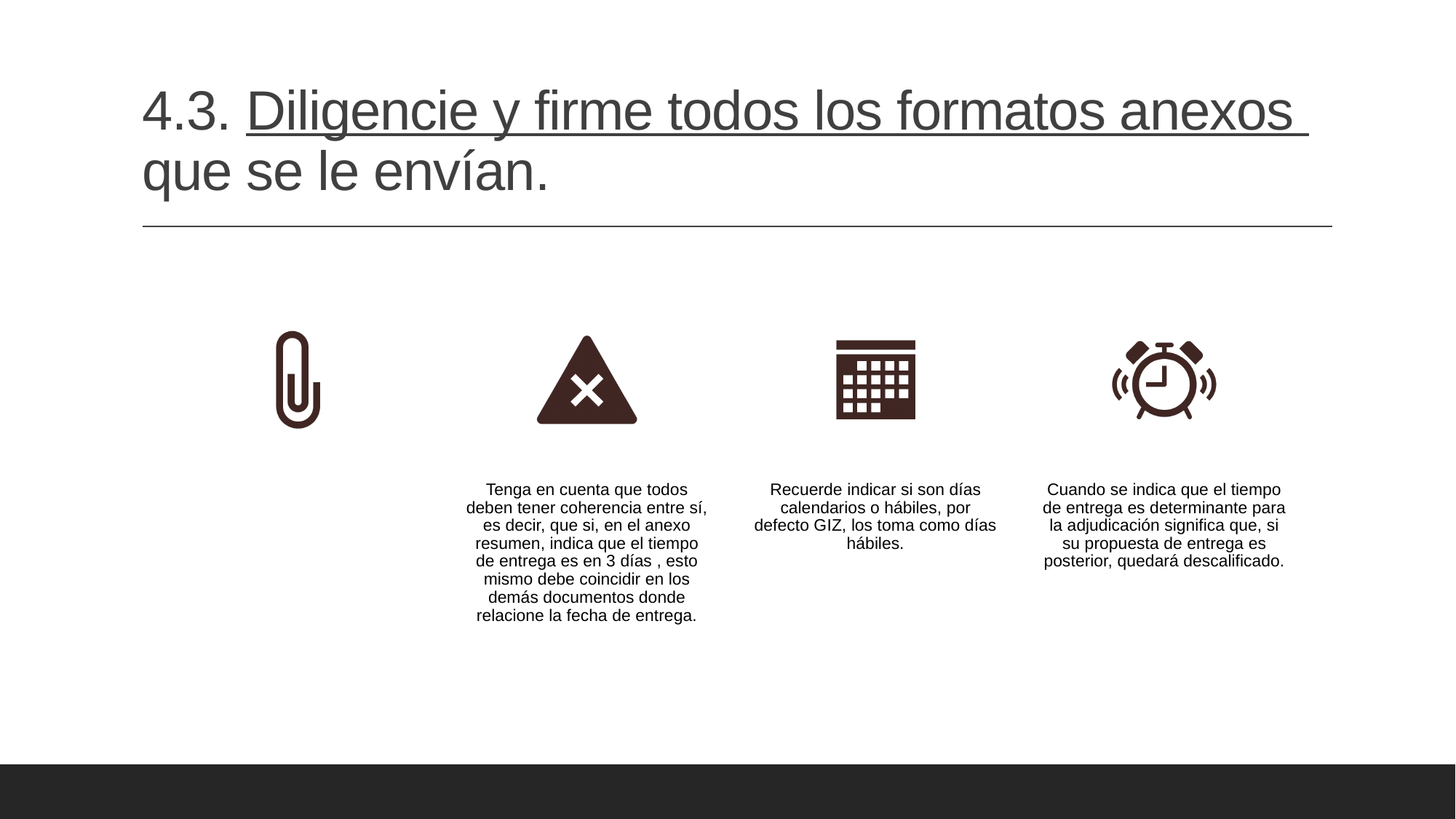

# 4.3. Diligencie y firme todos los formatos anexos que se le envían.

Tenga en cuenta que todos deben tener coherencia entre sí, es decir, que si, en el anexo resumen, indica que el tiempo de entrega es en 3 días , esto mismo debe coincidir en los demás documentos donde relacione la fecha de entrega.
Recuerde indicar si son días calendarios o hábiles, por defecto GIZ, los toma como días hábiles.
Cuando se indica que el tiempo de entrega es determinante para la adjudicación significa que, si su propuesta de entrega es posterior, quedará descalificado.